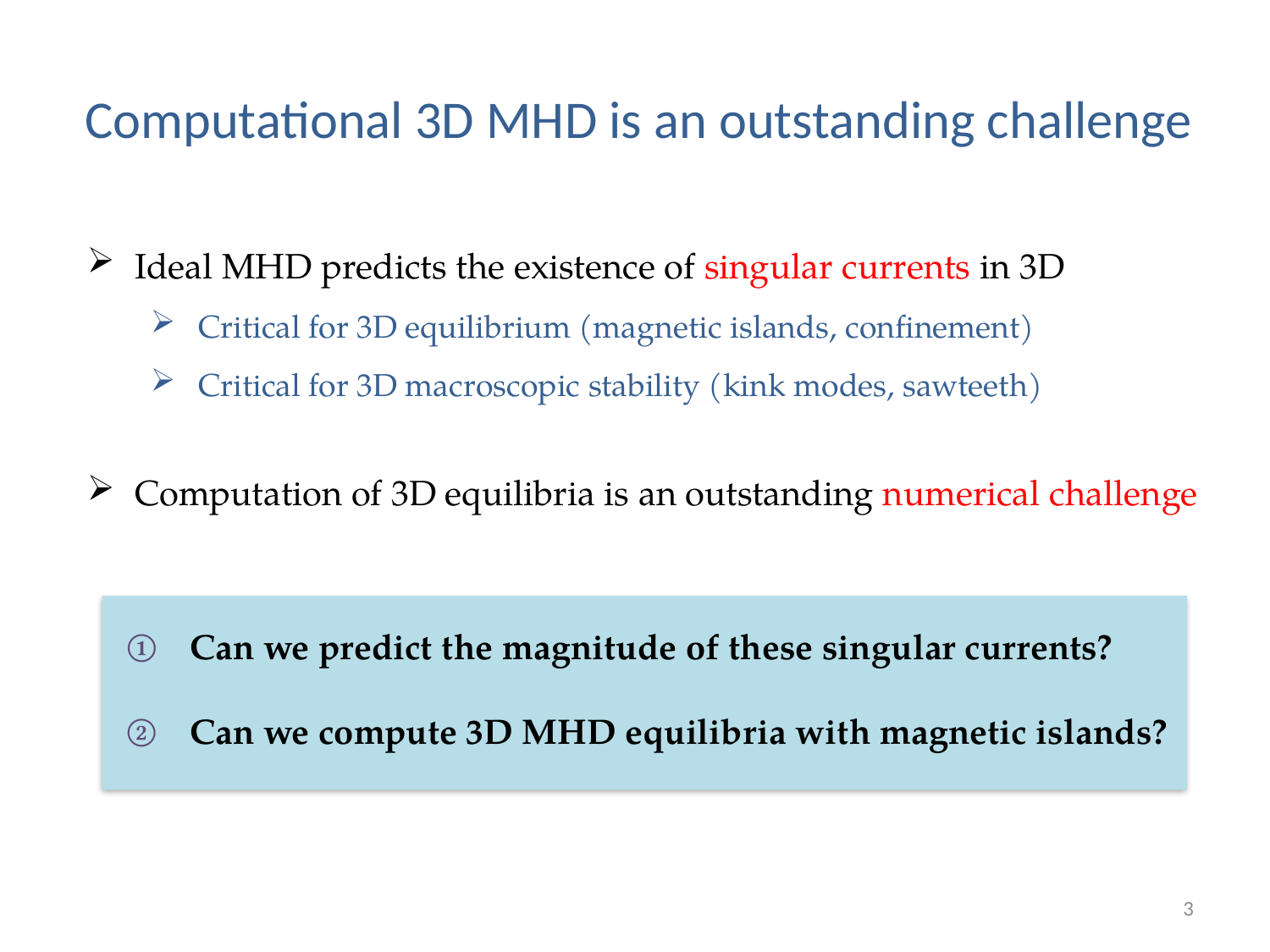

Computational 3D MHD is an outstanding challenge
Ideal MHD predicts the existence of singular currents in 3D

Critical for 3D equilibrium (magnetic islands, confinement)
Critical for 3D macroscopic stability (kink modes, sawteeth)
Computation of 3D equilibria is an outstanding numerical challenge

Can we predict the magnitude of these singular currents?

Can we compute 3D MHD equilibria with magnetic islands?
3